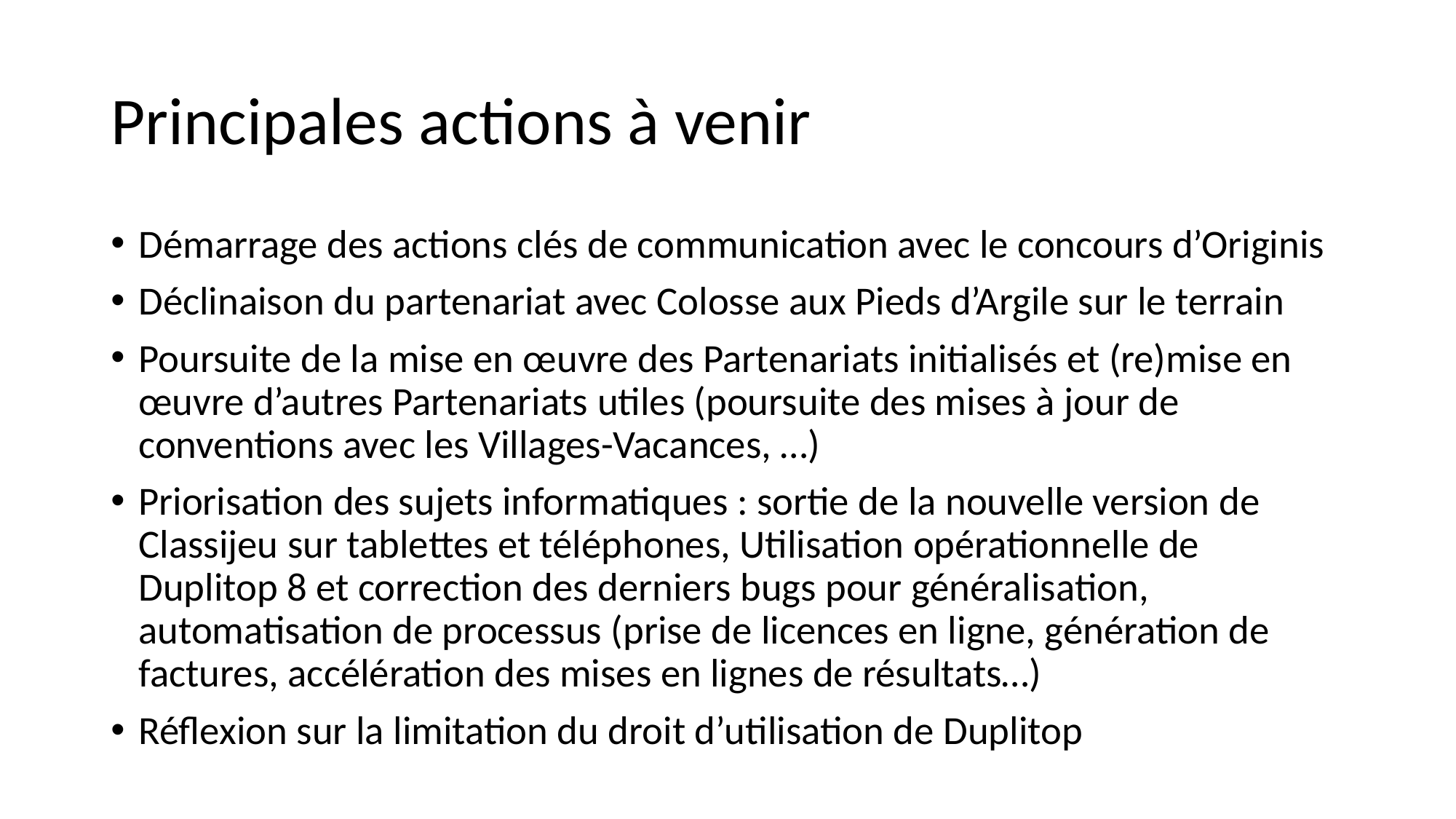

# Principales actions à venir
Démarrage des actions clés de communication avec le concours d’Originis
Déclinaison du partenariat avec Colosse aux Pieds d’Argile sur le terrain
Poursuite de la mise en œuvre des Partenariats initialisés et (re)mise en œuvre d’autres Partenariats utiles (poursuite des mises à jour de conventions avec les Villages-Vacances, …)
Priorisation des sujets informatiques : sortie de la nouvelle version de Classijeu sur tablettes et téléphones, Utilisation opérationnelle de Duplitop 8 et correction des derniers bugs pour généralisation, automatisation de processus (prise de licences en ligne, génération de factures, accélération des mises en lignes de résultats…)
Réflexion sur la limitation du droit d’utilisation de Duplitop